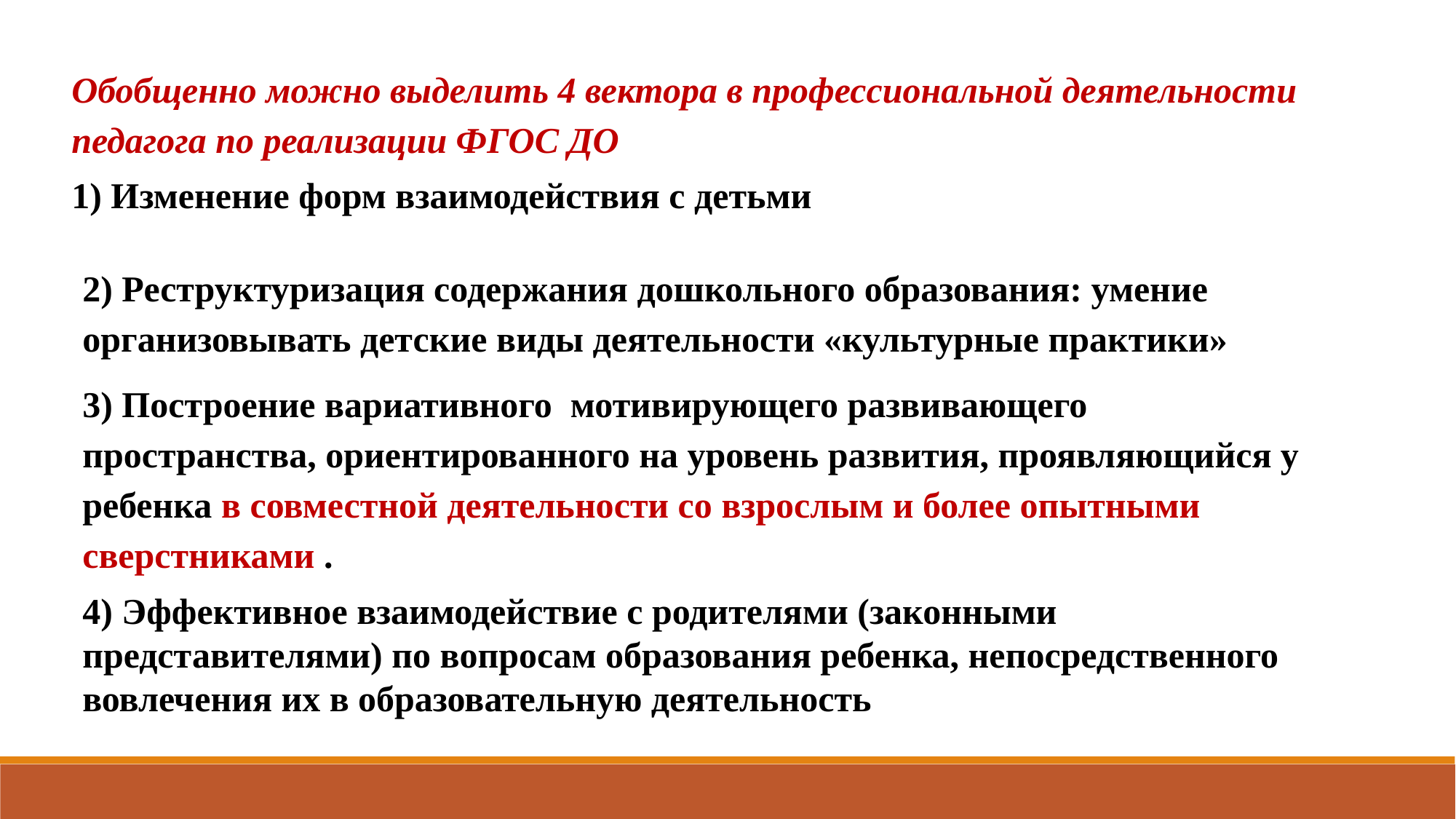

Обобщенно можно выделить 4 вектора в профессиональной деятельности педагога по реализации ФГОС ДО
1) Изменение форм взаимодействия с детьми
2) Реструктуризация содержания дошкольного образования: умение организовывать детские виды деятельности «культурные практики»
3) Построение вариативного  мотивирующего развивающего пространства, ориентированного на уровень развития, проявляющийся у ребенка в совместной деятельности со взрослым и более опытными сверстниками .
4) Эффективное взаимодействие с родителями (законными представителями) по вопросам образования ребенка, непосредственного вовлечения их в образовательную деятельность